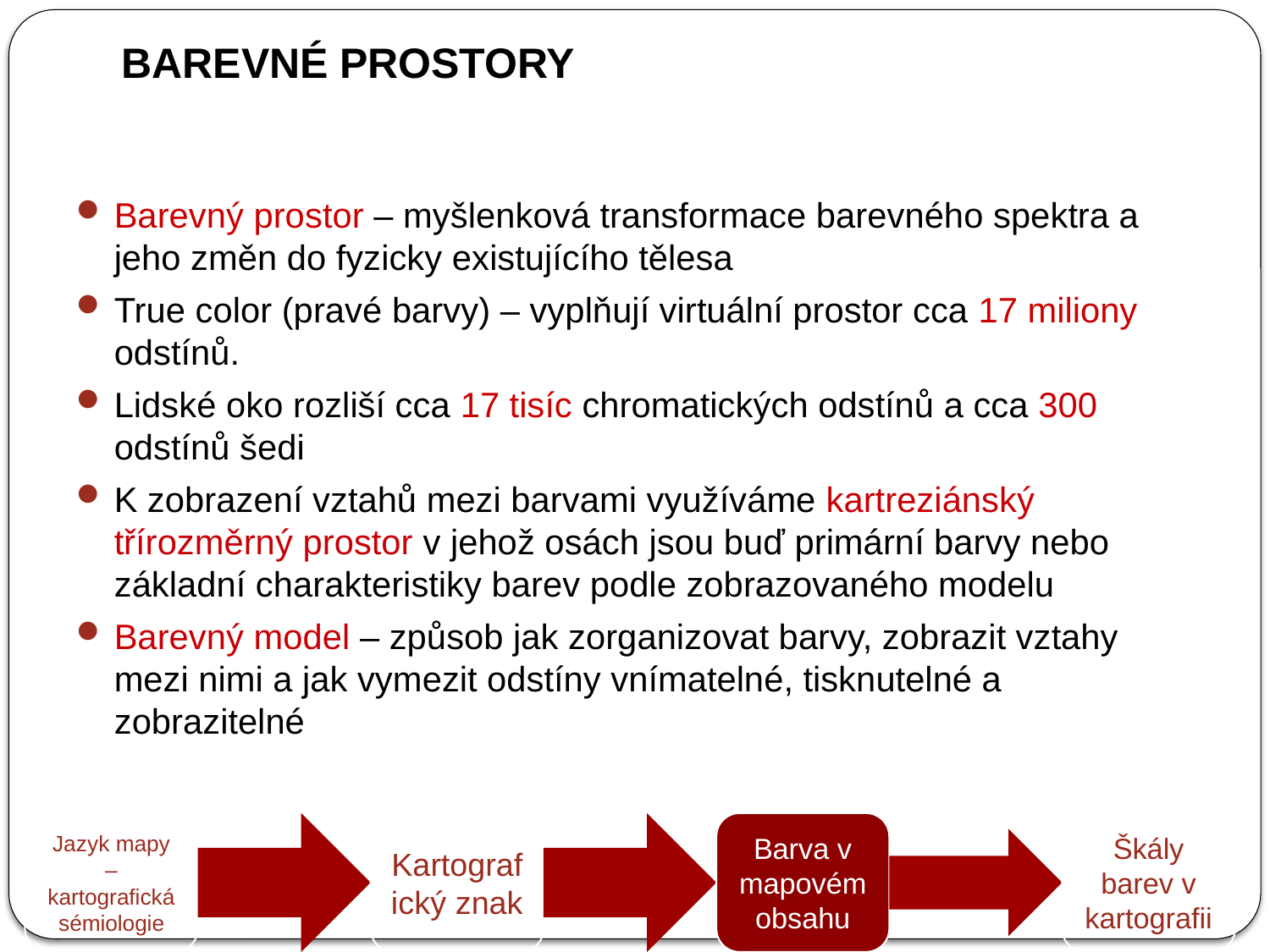

# BAREVNÉ PROSTORY
Barevný prostor – myšlenková transformace barevného spektra a jeho změn do fyzicky existujícího tělesa
True color (pravé barvy) – vyplňují virtuální prostor cca 17 miliony odstínů.
Lidské oko rozliší cca 17 tisíc chromatických odstínů a cca 300 odstínů šedi
K zobrazení vztahů mezi barvami využíváme kartreziánský třírozměrný prostor v jehož osách jsou buď primární barvy nebo základní charakteristiky barev podle zobrazovaného modelu
Barevný model – způsob jak zorganizovat barvy, zobrazit vztahy mezi nimi a jak vymezit odstíny vnímatelné, tisknutelné a zobrazitelné
Jazyk mapy – kartografická sémiologie
Kartografický znak
Barva v mapovém obsahu
Škály barev v kartografii